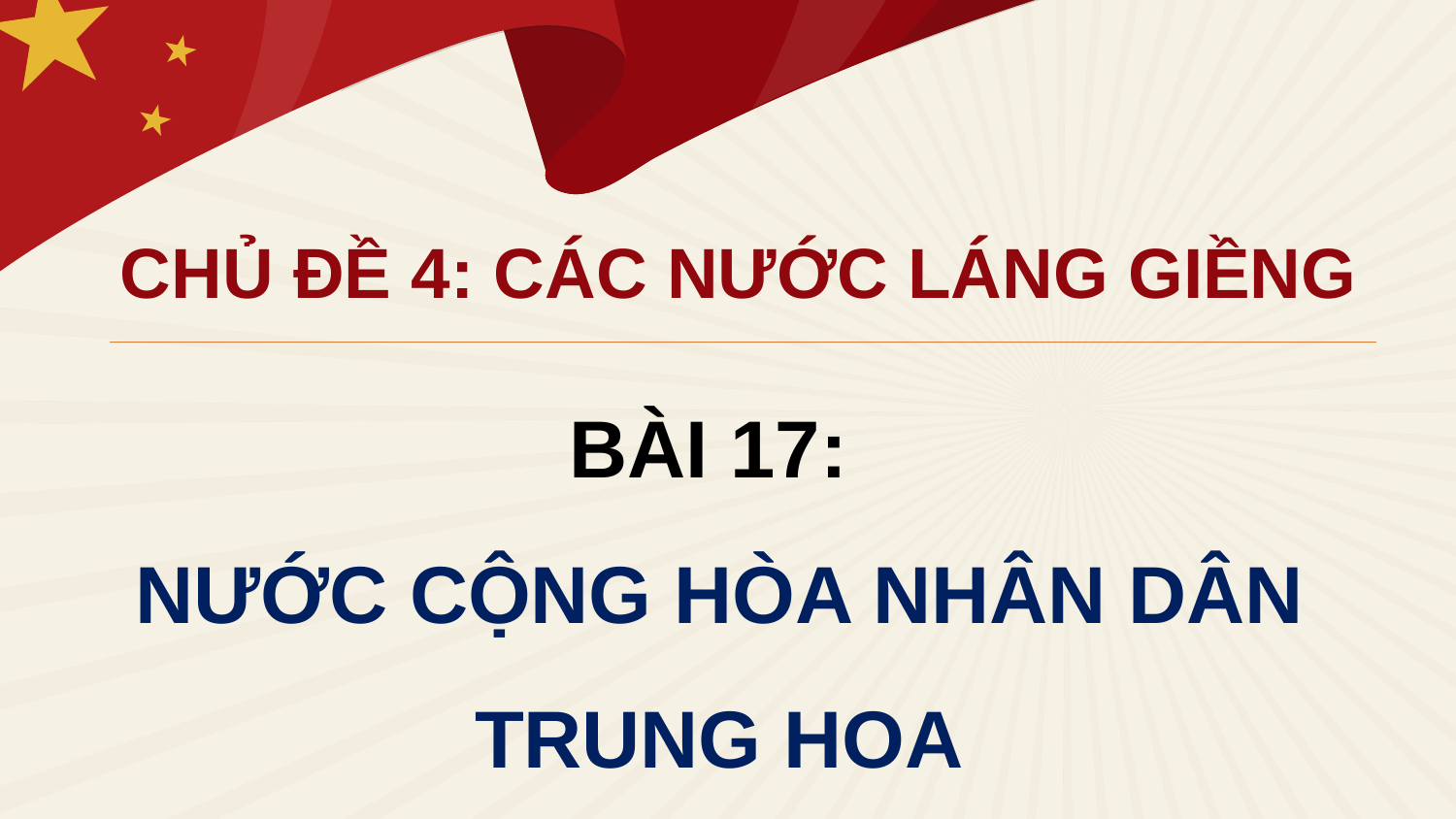

CHỦ ĐỀ 4: CÁC NƯỚC LÁNG GIỀNG
BÀI 17:
NƯỚC CỘNG HÒA NHÂN DÂN TRUNG HOA